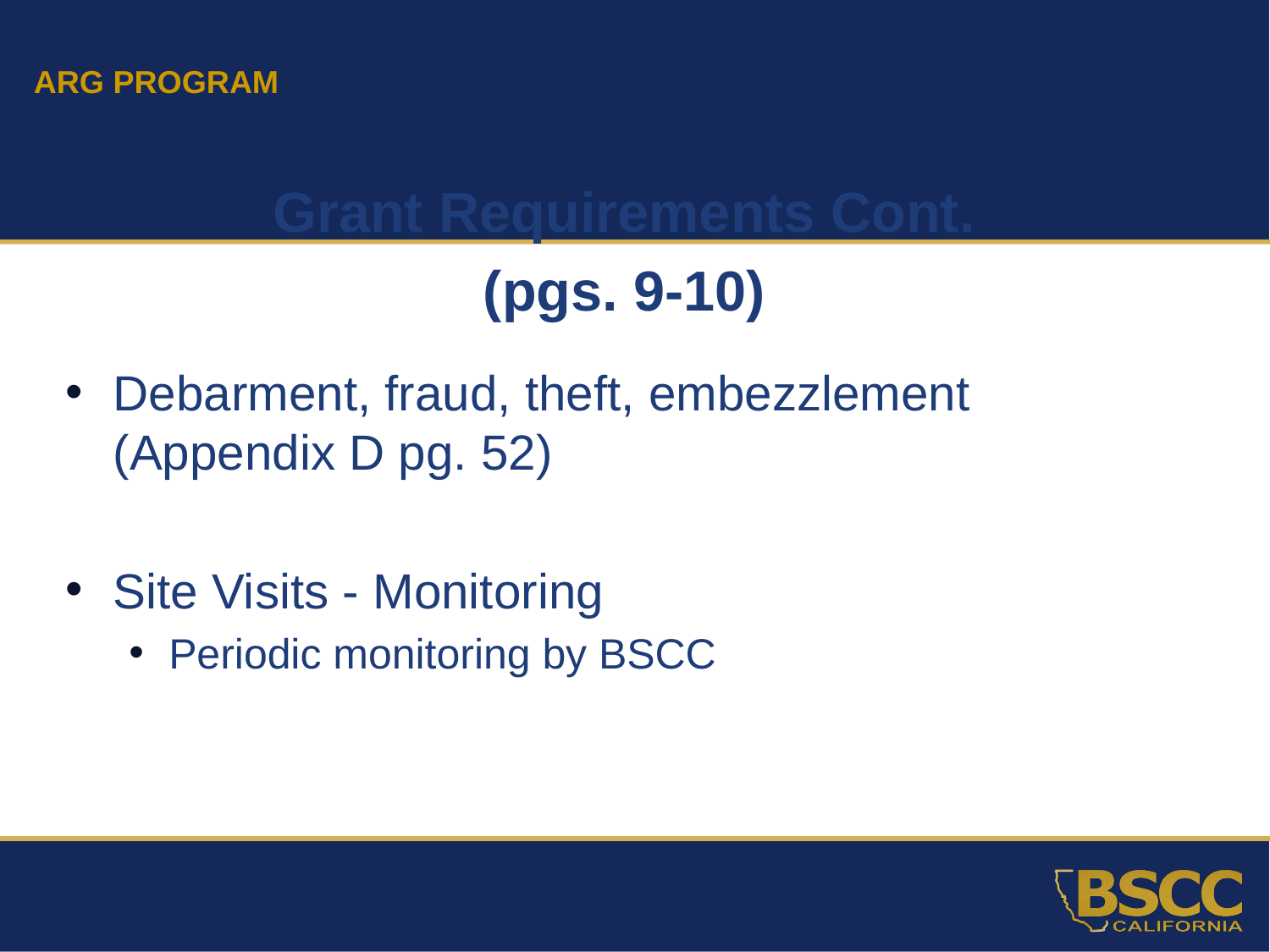

ARG PROGRAM
Grant Requirements Cont.
(pgs. 9-10)

Debarment, fraud, theft, embezzlement  (Appendix D pg. 52)

Site Visits - Monitoring
Periodic monitoring by BSCC